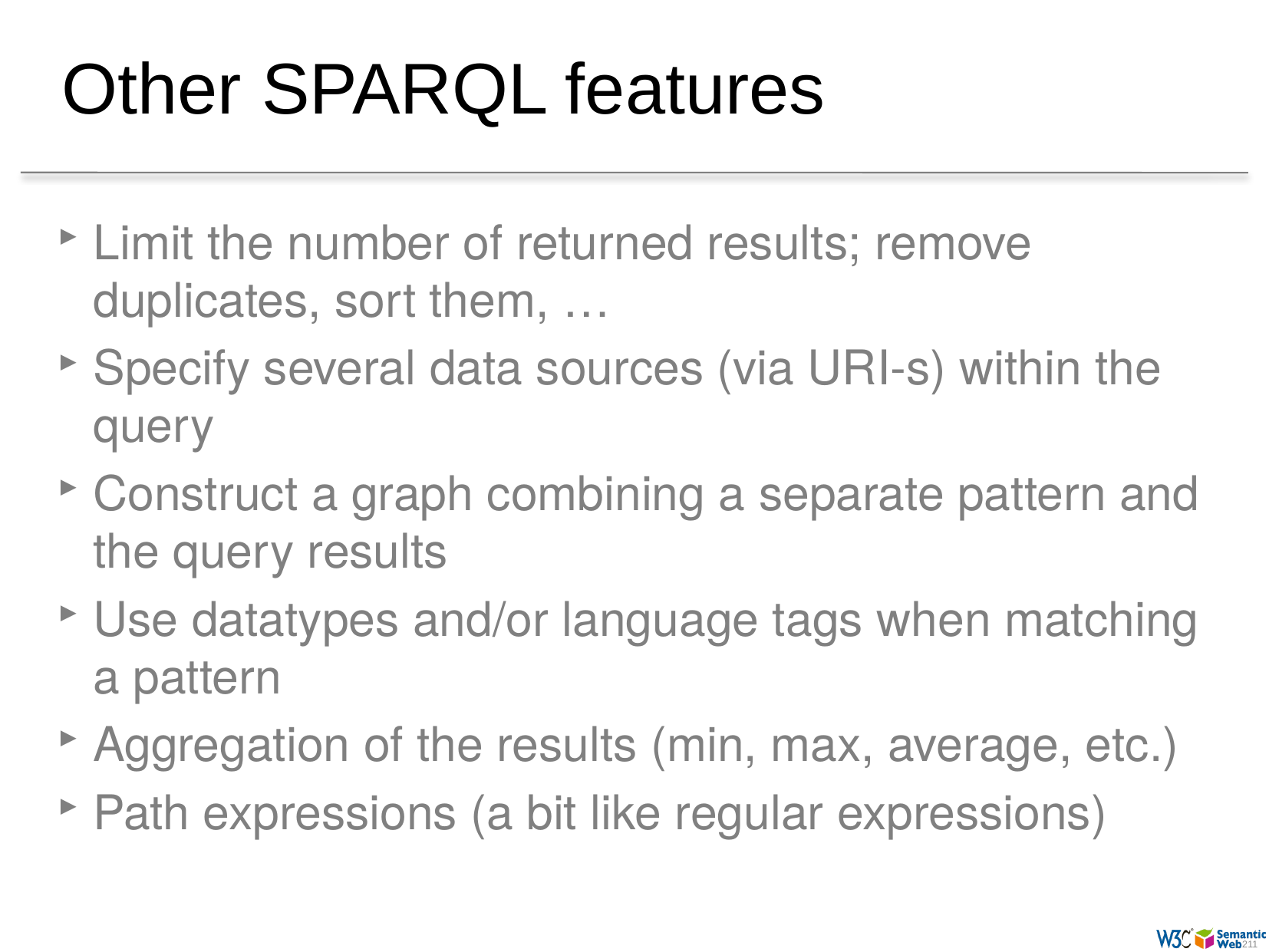

# Other SPARQL features
Limit the number of returned results; remove duplicates, sort them, …
Specify several data sources (via URI-s) within the query
Construct a graph combining a separate pattern and the query results
Use datatypes and/or language tags when matching a pattern
Aggregation of the results (min, max, average, etc.)
Path expressions (a bit like regular expressions)